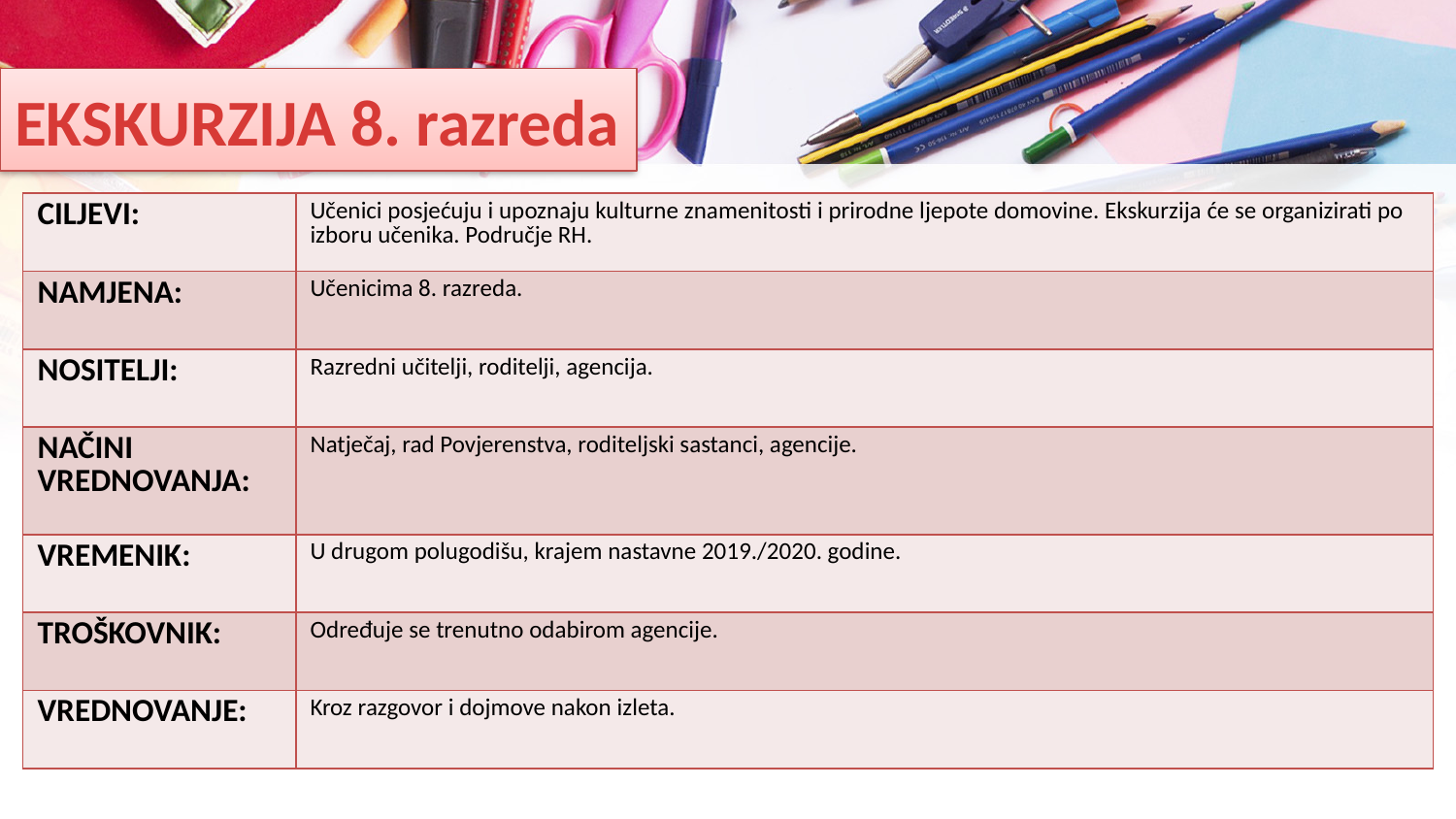

# EKSKURZIJA 8. razreda
| CILJEVI: | Učenici posjećuju i upoznaju kulturne znamenitosti i prirodne ljepote domovine. Ekskurzija će se organizirati po izboru učenika. Područje RH. |
| --- | --- |
| NAMJENA: | Učenicima 8. razreda. |
| NOSITELJI: | Razredni učitelji, roditelji, agencija. |
| NAČINI VREDNOVANJA: | Natječaj, rad Povjerenstva, roditeljski sastanci, agencije. |
| VREMENIK: | U drugom polugodišu, krajem nastavne 2019./2020. godine. |
| TROŠKOVNIK: | Određuje se trenutno odabirom agencije. |
| VREDNOVANJE: | Kroz razgovor i dojmove nakon izleta. |